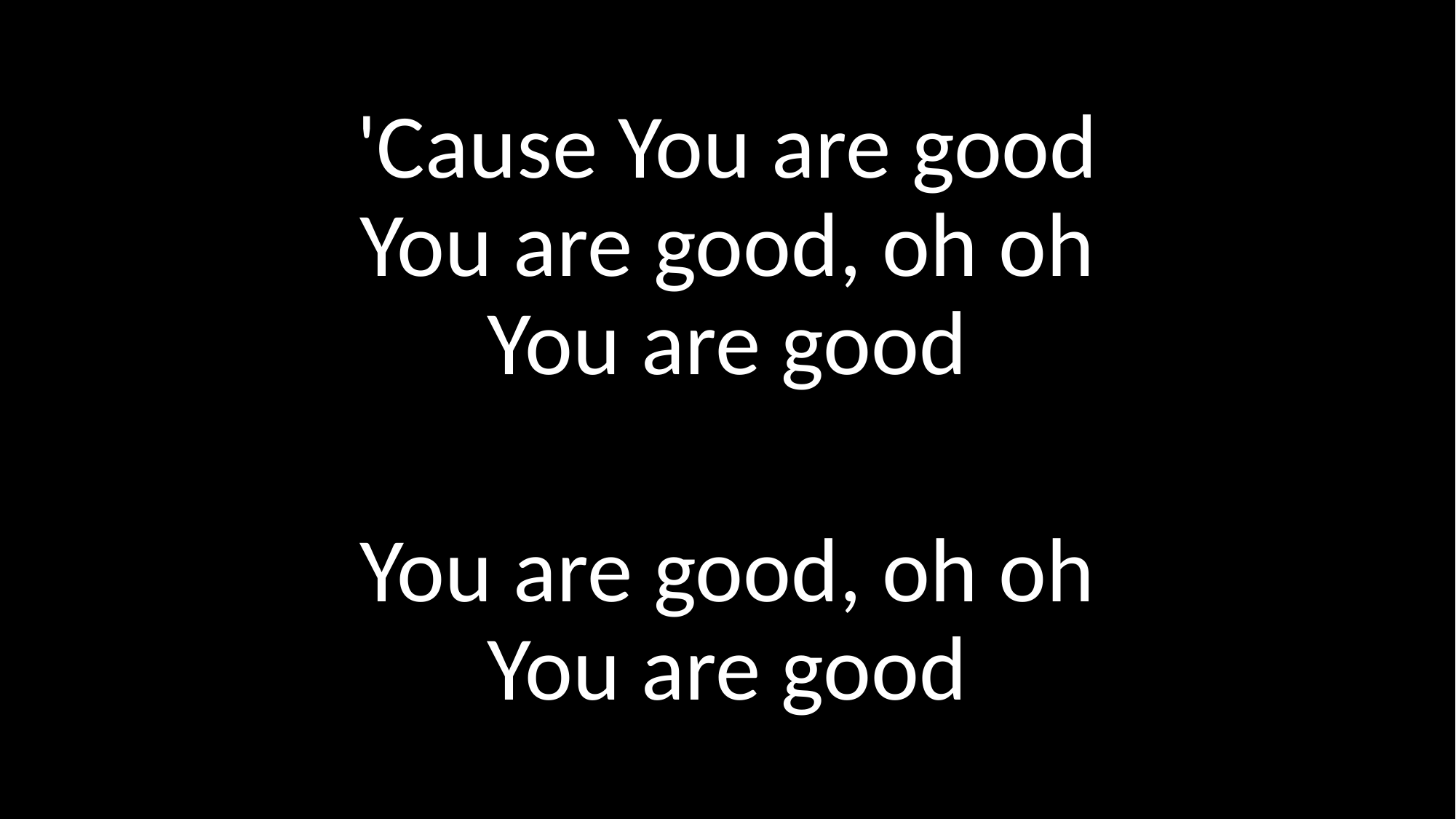

'Cause You are good
You are good, oh oh
You are good

You are good, oh oh
You are good